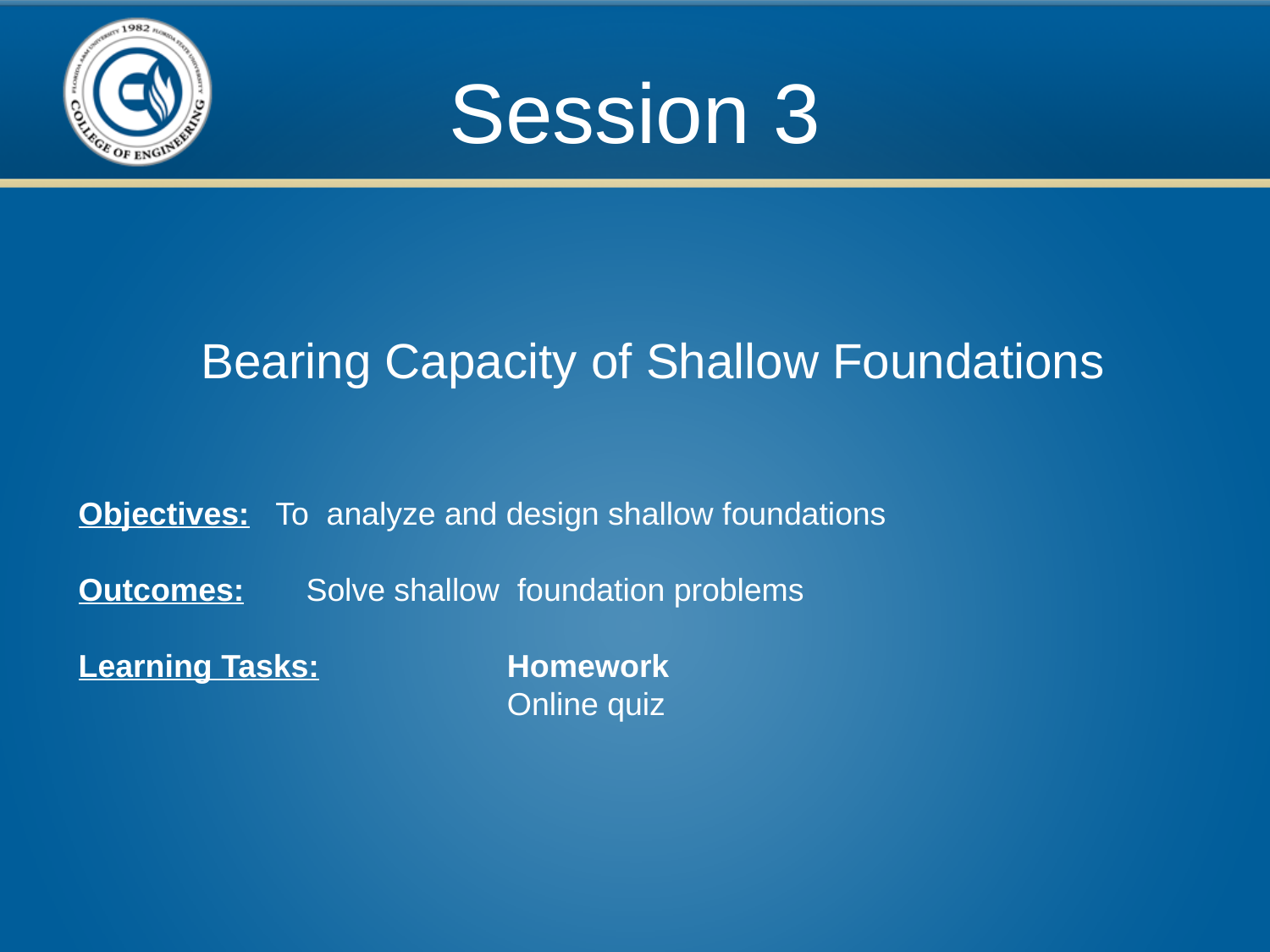

Session 3
Bearing Capacity of Shallow Foundations
Objectives:   To  analyze and design shallow foundations

Outcomes:       Solve shallow  foundation problems

Learning Tasks:       	Homework
				Online quiz